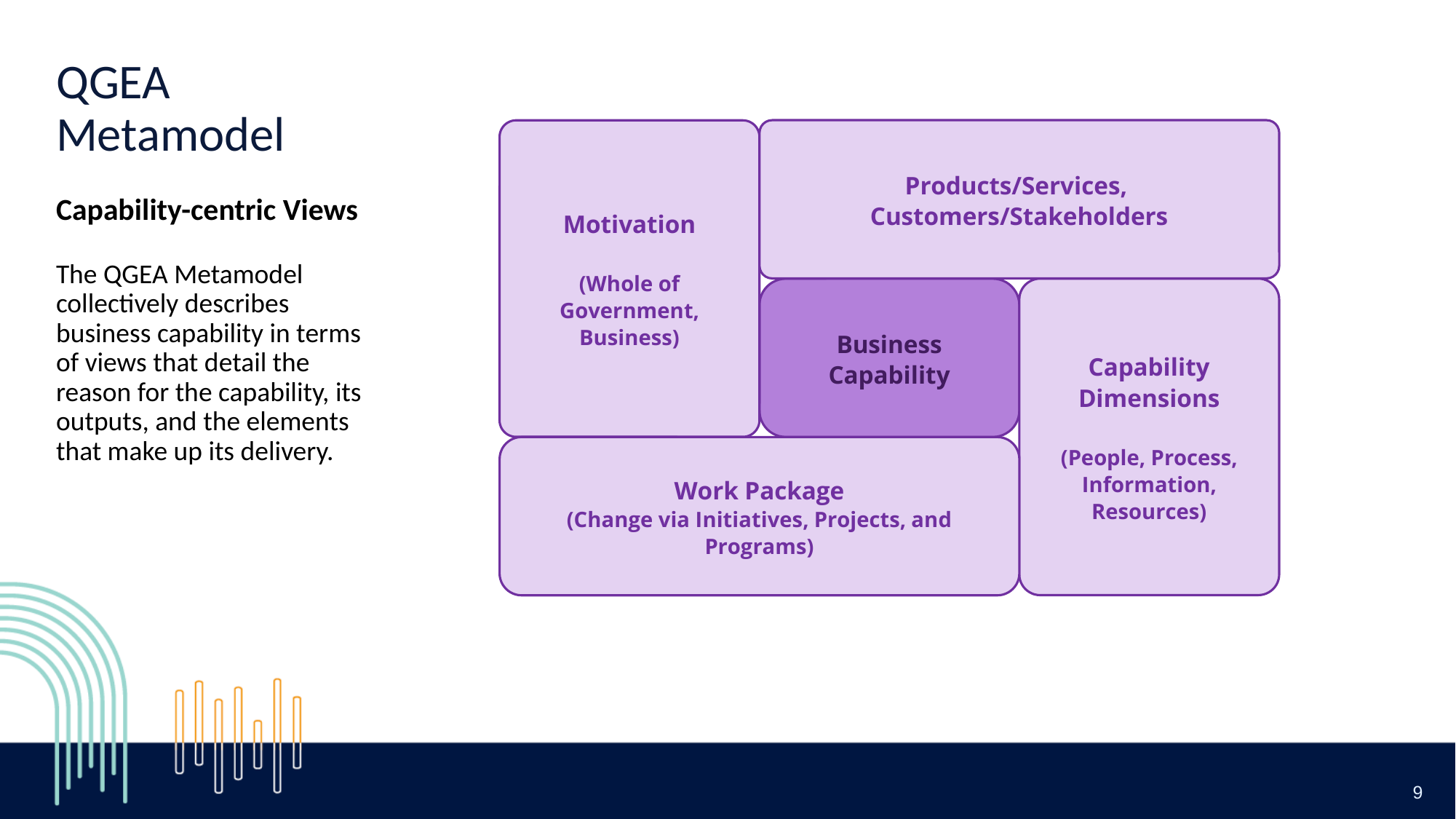

QGEA Metamodel
Capability-centric Views
The QGEA Metamodel collectively describes business capability in terms of views that detail the reason for the capability, its outputs, and the elements that make up its delivery.
Products/Services,
Customers/Stakeholders
Motivation

(Whole of Government,
Business)
Capability Dimensions

(People, Process, Information, Resources)
Business Capability
Work Package
(Change via Initiatives, Projects, and Programs)
9